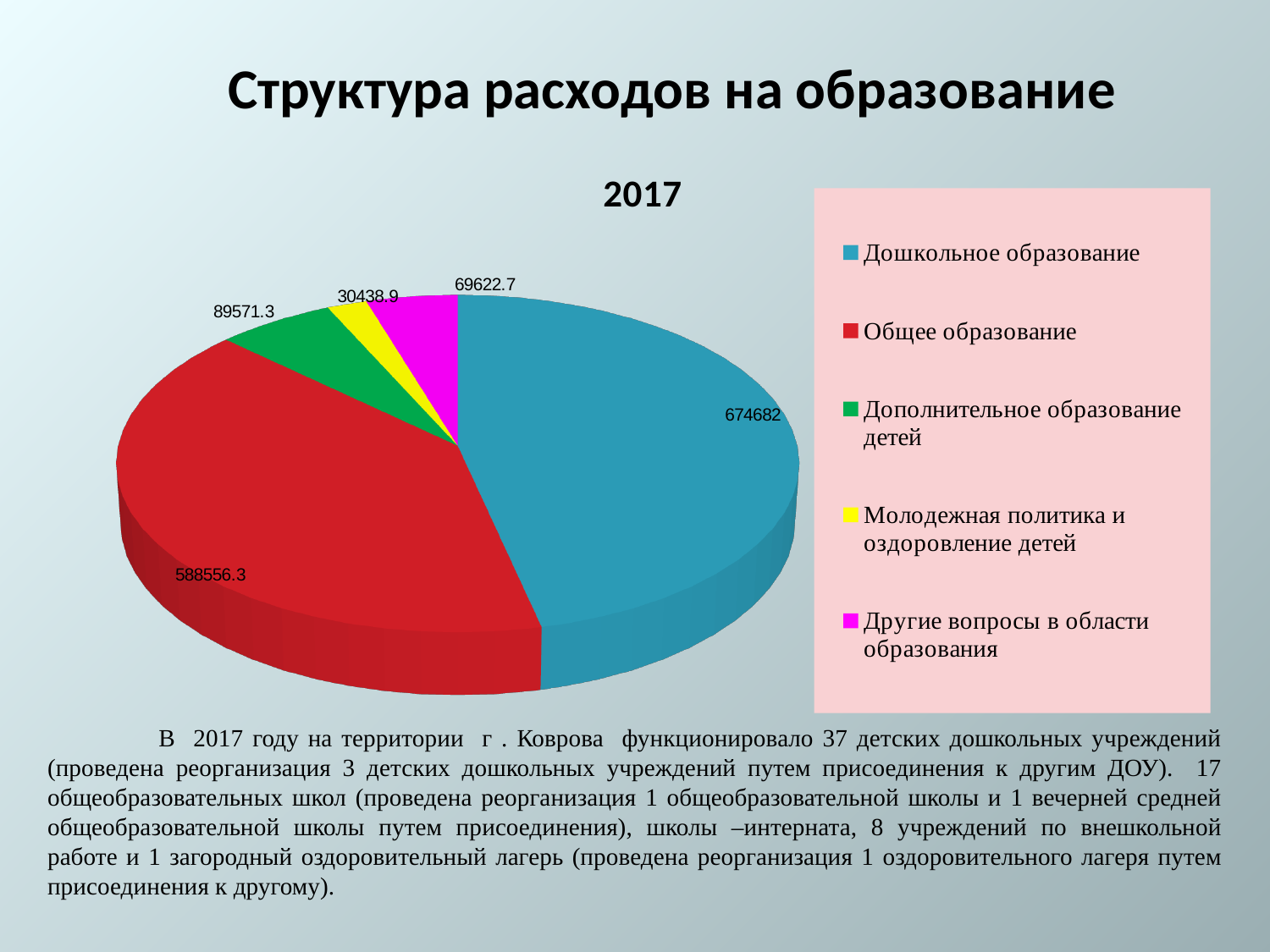

# Структура расходов на образование

[unsupported chart]

            В  2017 году на территории  г . Коврова  функционировало 37 детских дошкольных учреждений (проведена реорганизация 3 детских дошкольных учреждений путем присоединения к другим ДОУ).  17 общеобразовательных школ (проведена реорганизация 1 общеобразовательной школы и 1 вечерней средней общеобразовательной школы путем присоединения), школы –интерната, 8 учреждений по внешкольной работе и 1 загородный оздоровительный лагерь (проведена реорганизация 1 оздоровительного лагеря путем присоединения к другому).